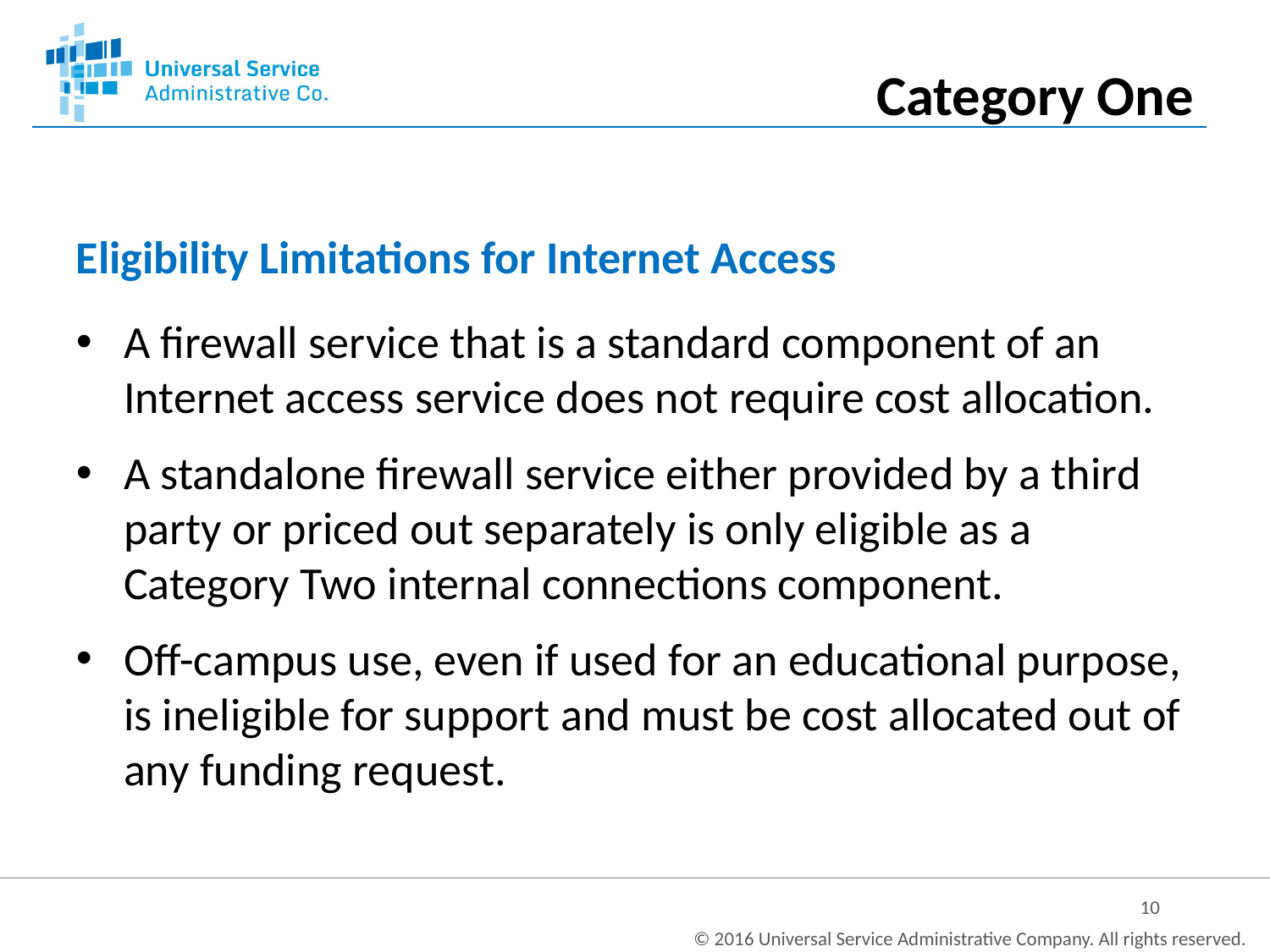

Category One

Eligibility Limitations for Internet Access
A firewall service that is a standard component of an Internet access service does not require cost allocation.
A standalone firewall service either provided by a third party or priced out separately is only eligible as a Category Two internal connections component.
Off-campus use, even if used for an educational purpose, is ineligible for support and must be cost allocated out of any funding request.